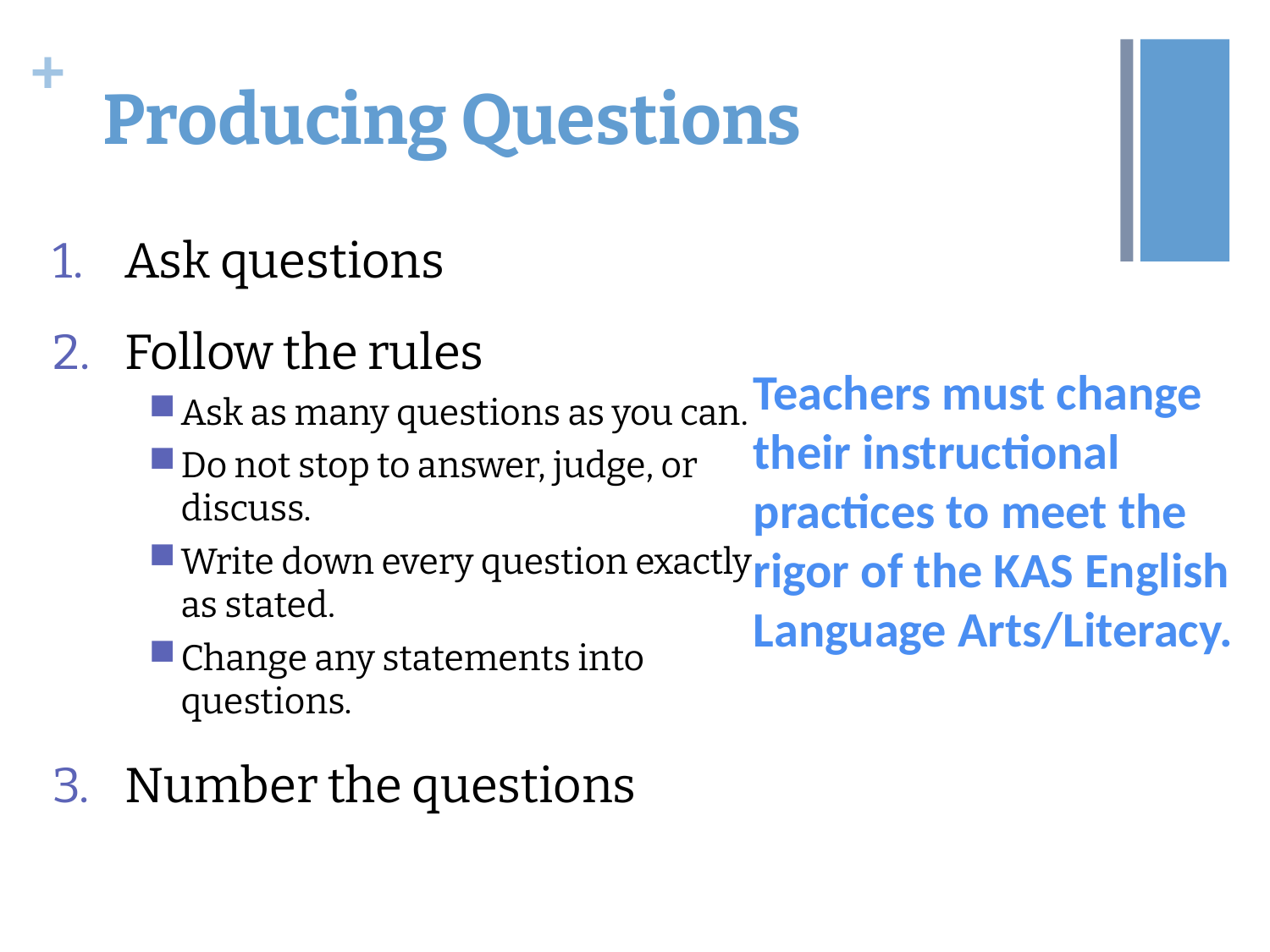

# Producing Questions
Ask questions
Follow the rules
Ask as many questions as you can.
Do not stop to answer, judge, or discuss.
Write down every question exactly as stated.
Change any statements into questions.
Number the questions

Teachers must change their instructional practices to meet the rigor of the KAS English Language Arts/Literacy.